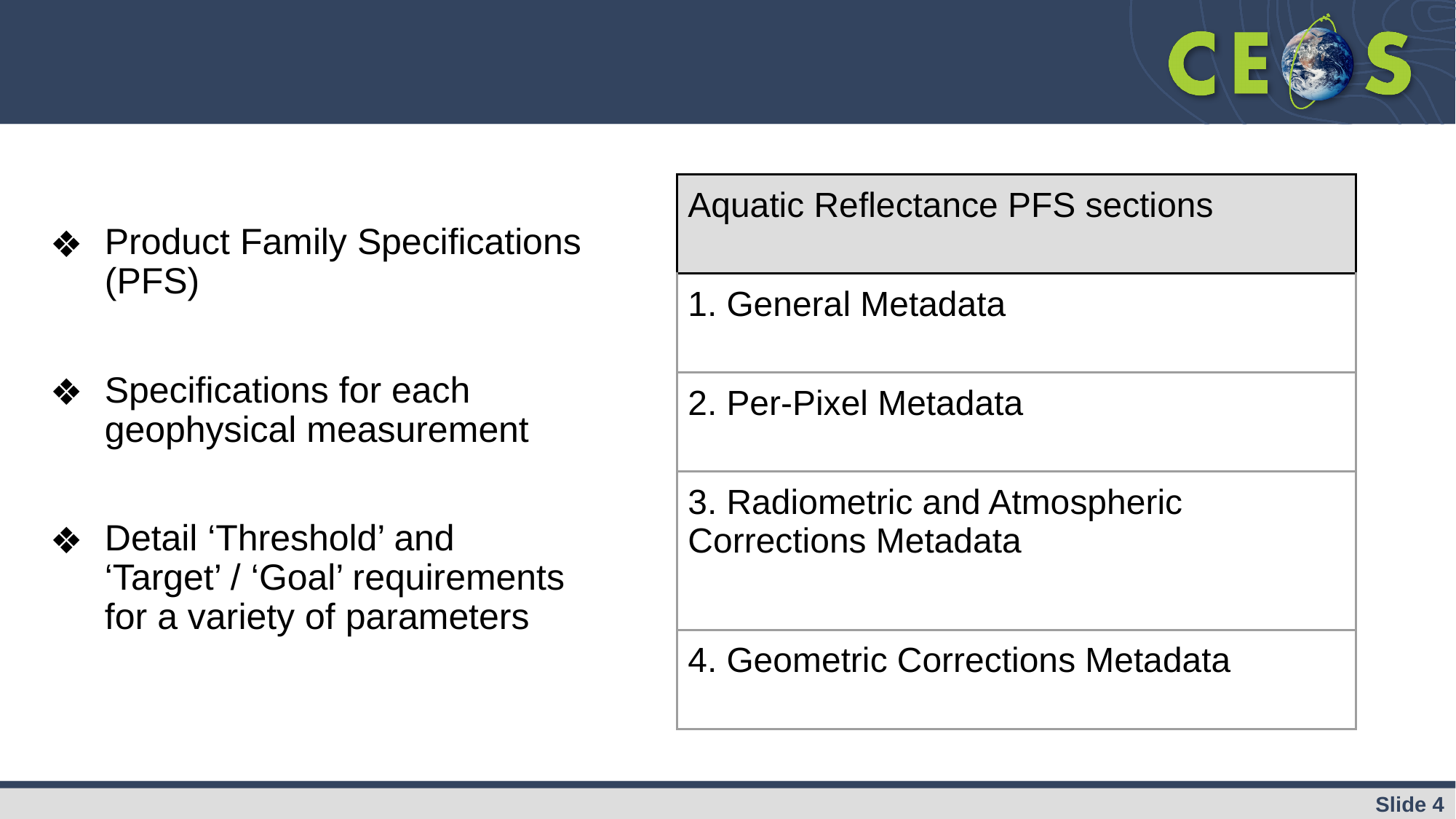

| Aquatic Reflectance PFS sections |
| --- |
| 1. General Metadata |
| 2. Per-Pixel Metadata |
| 3. Radiometric and Atmospheric Corrections Metadata |
| 4. Geometric Corrections Metadata |
Product Family Specifications (PFS)

Specifications for each geophysical measurement

Detail ‘Threshold’ and ‘Target’ / ‘Goal’ requirements for a variety of parameters